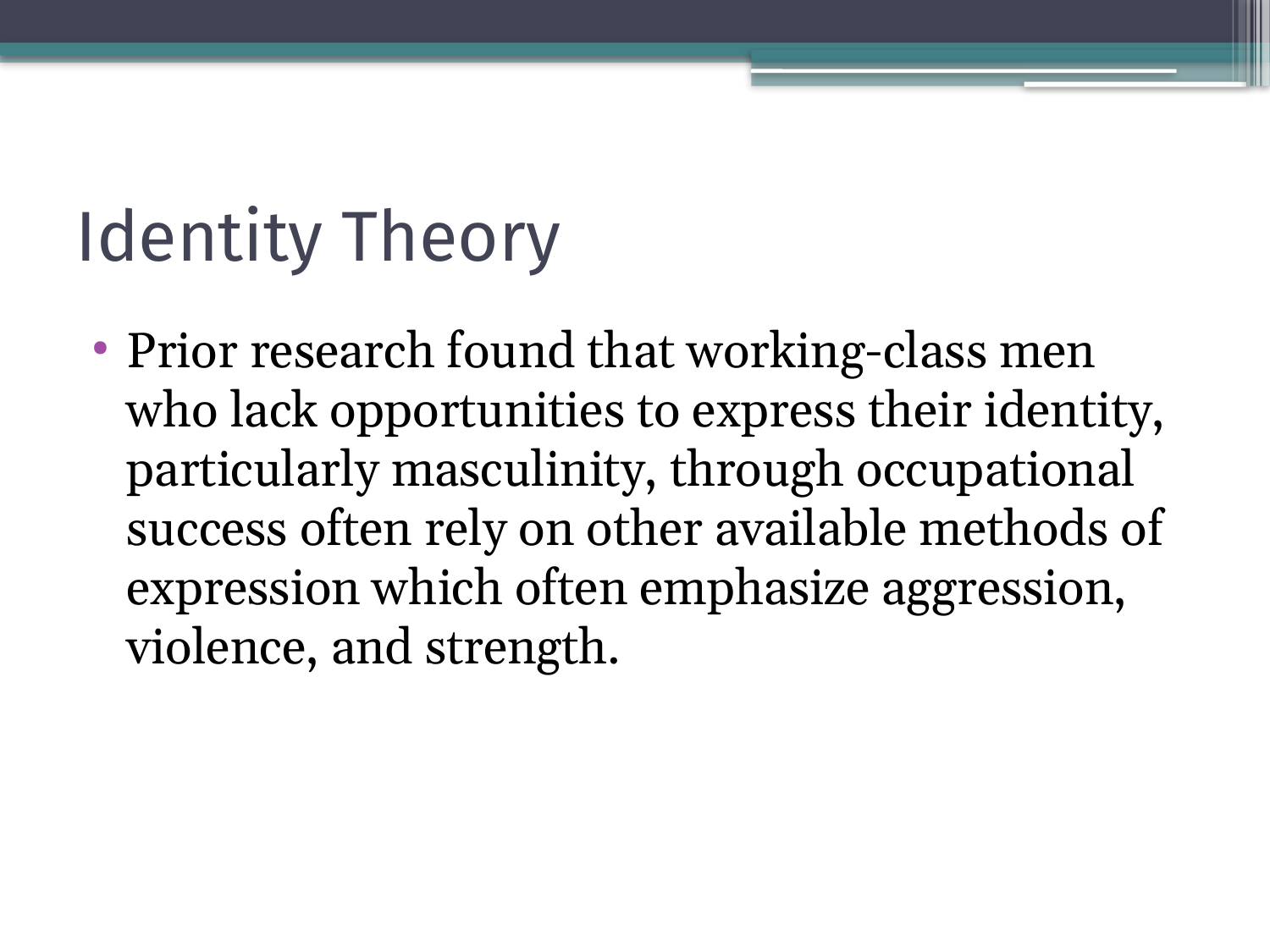

# Identity Theory
Prior research found that working-class men who lack opportunities to express their identity, particularly masculinity, through occupational success often rely on other available methods of expression which often emphasize aggression, violence, and strength.